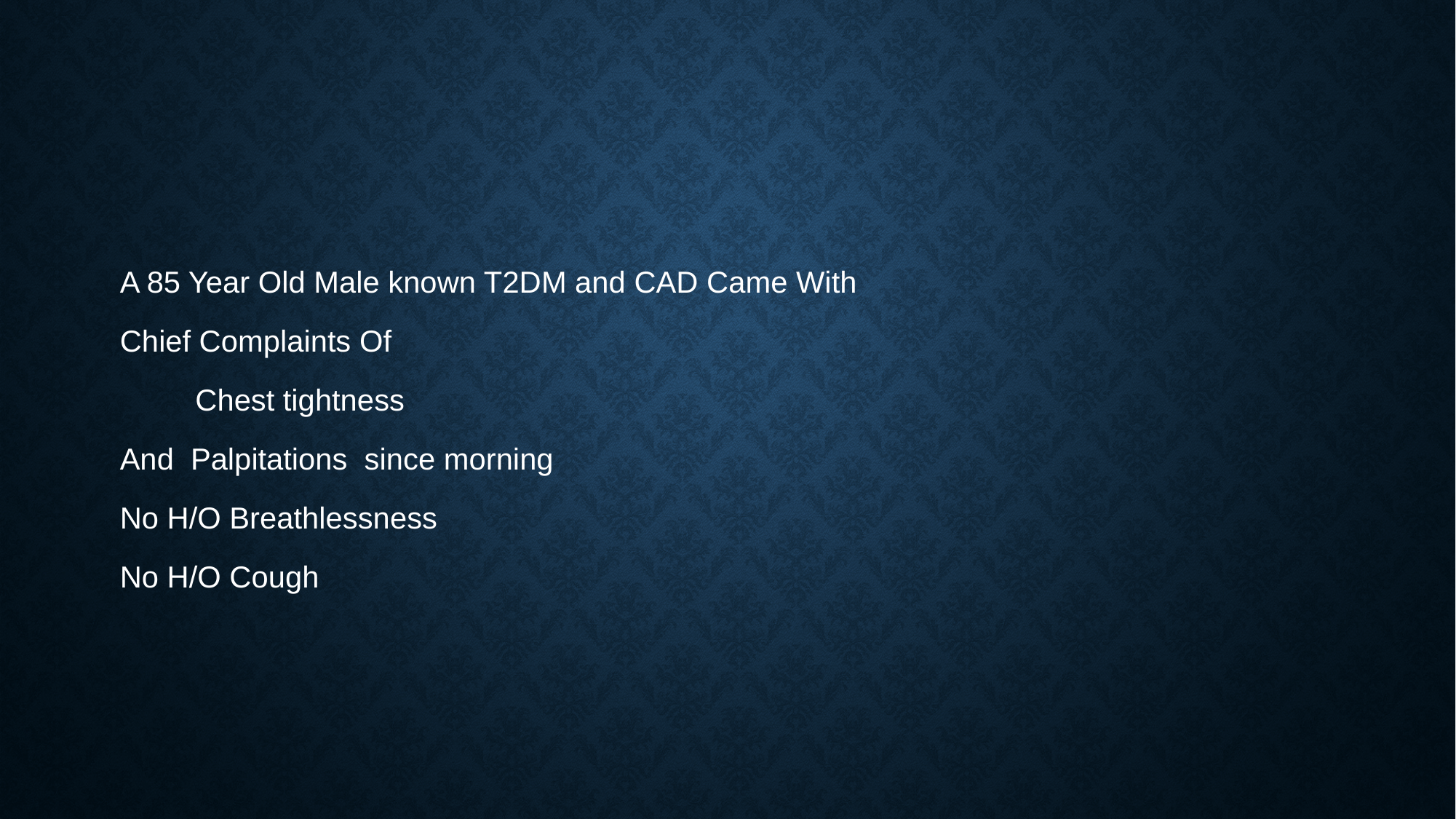

#
A 85 Year Old Male known T2DM and CAD Came With
Chief Complaints Of
         Chest tightness
And  Palpitations  since morning
No H/O Breathlessness
No H/O Cough